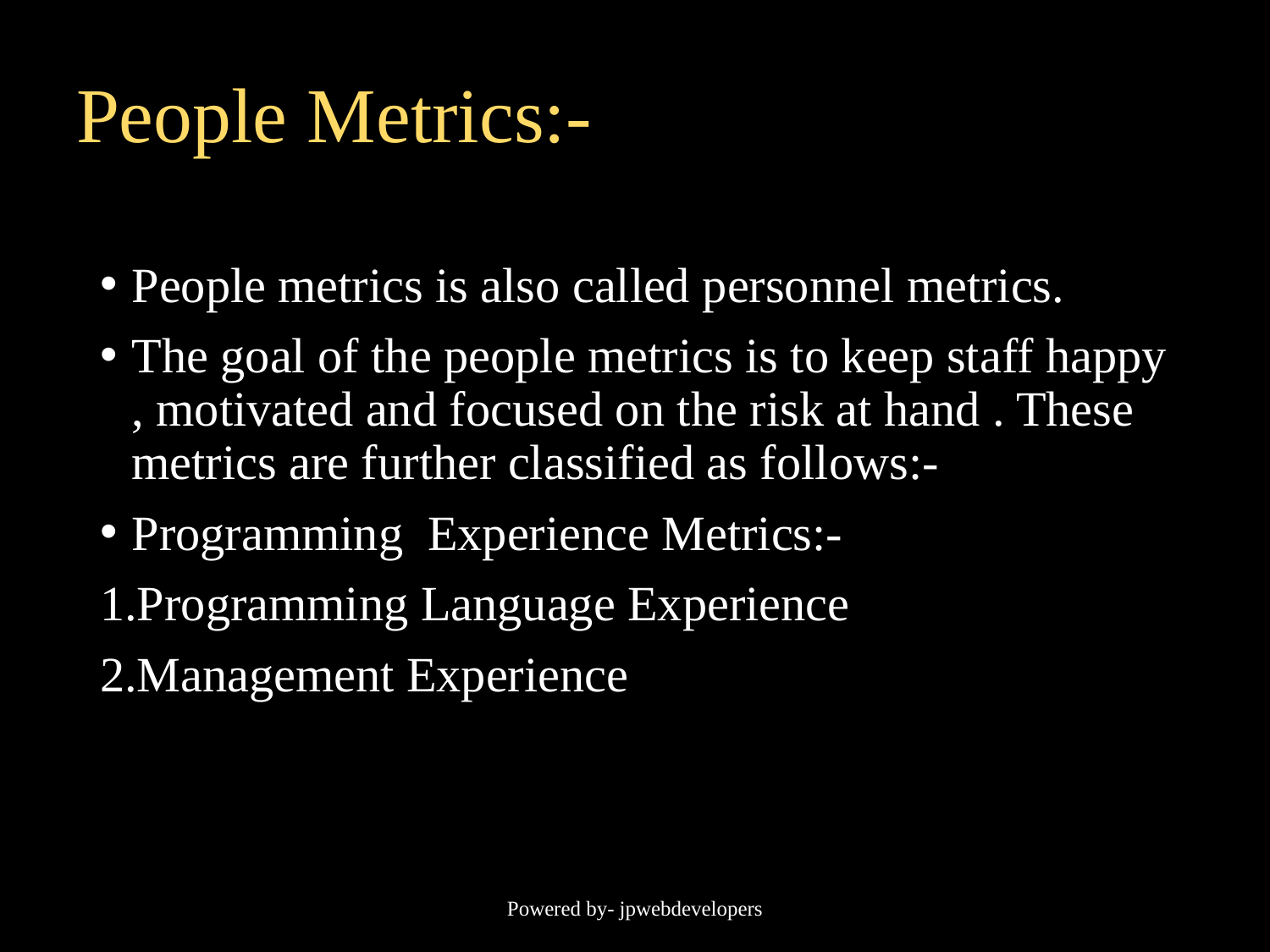

# People Metrics:-
People metrics is also called personnel metrics.
The goal of the people metrics is to keep staff happy , motivated and focused on the risk at hand . These metrics are further classified as follows:-
Programming  Experience Metrics:-
1.Programming Language Experience
2.Management Experience
Powered by- jpwebdevelopers